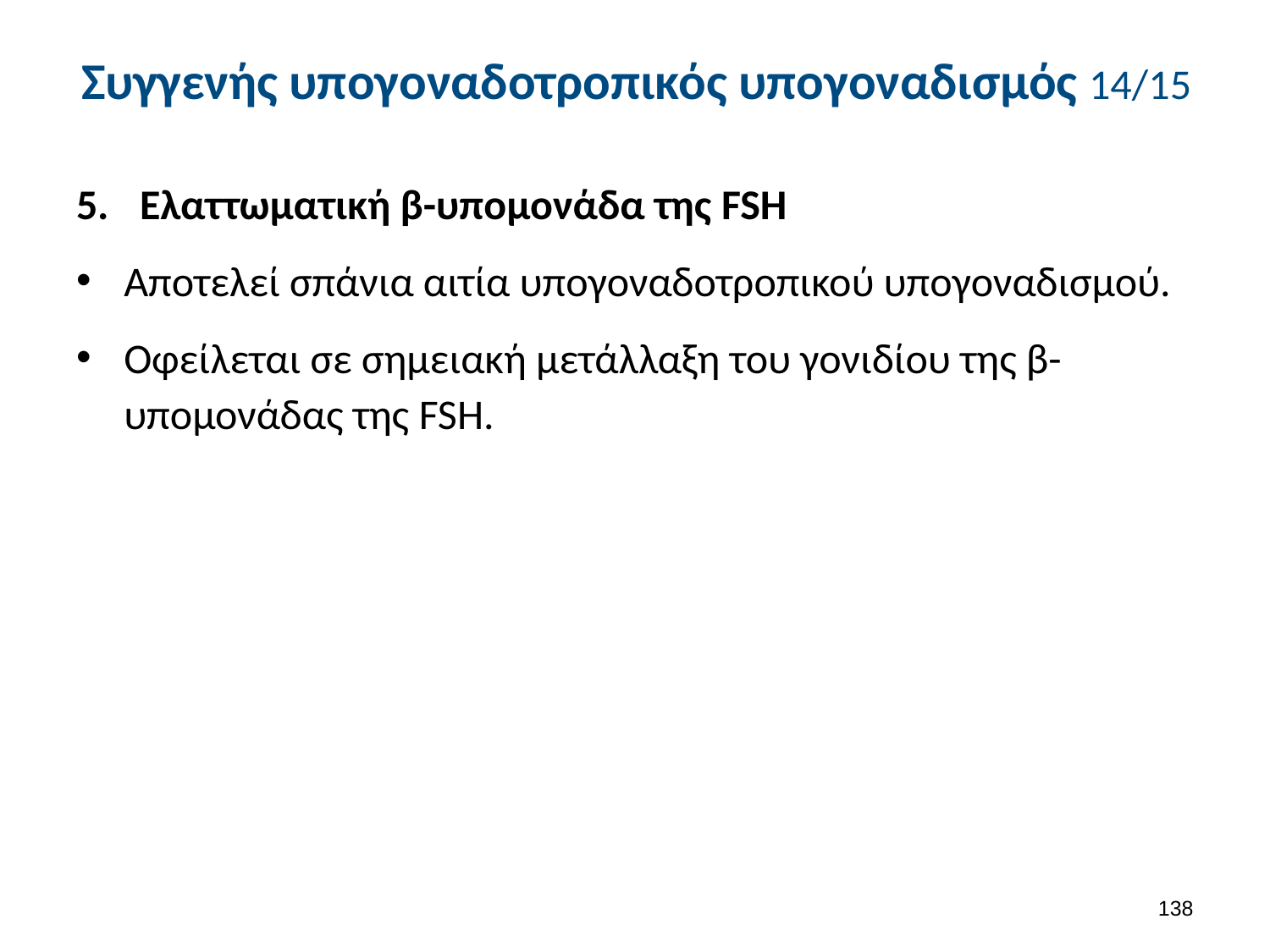

# Συγγενής υπογοναδοτροπικός υπογοναδισμός 14/15
Ελαττωματική β-υπομονάδα της FSΗ
Αποτελεί σπάνια αιτία υπογοναδοτροπικού υπογοναδισμού.
Οφείλεται σε σημειακή μετάλλαξη του γονιδίου της β-υπομονάδας της FSΗ.

138